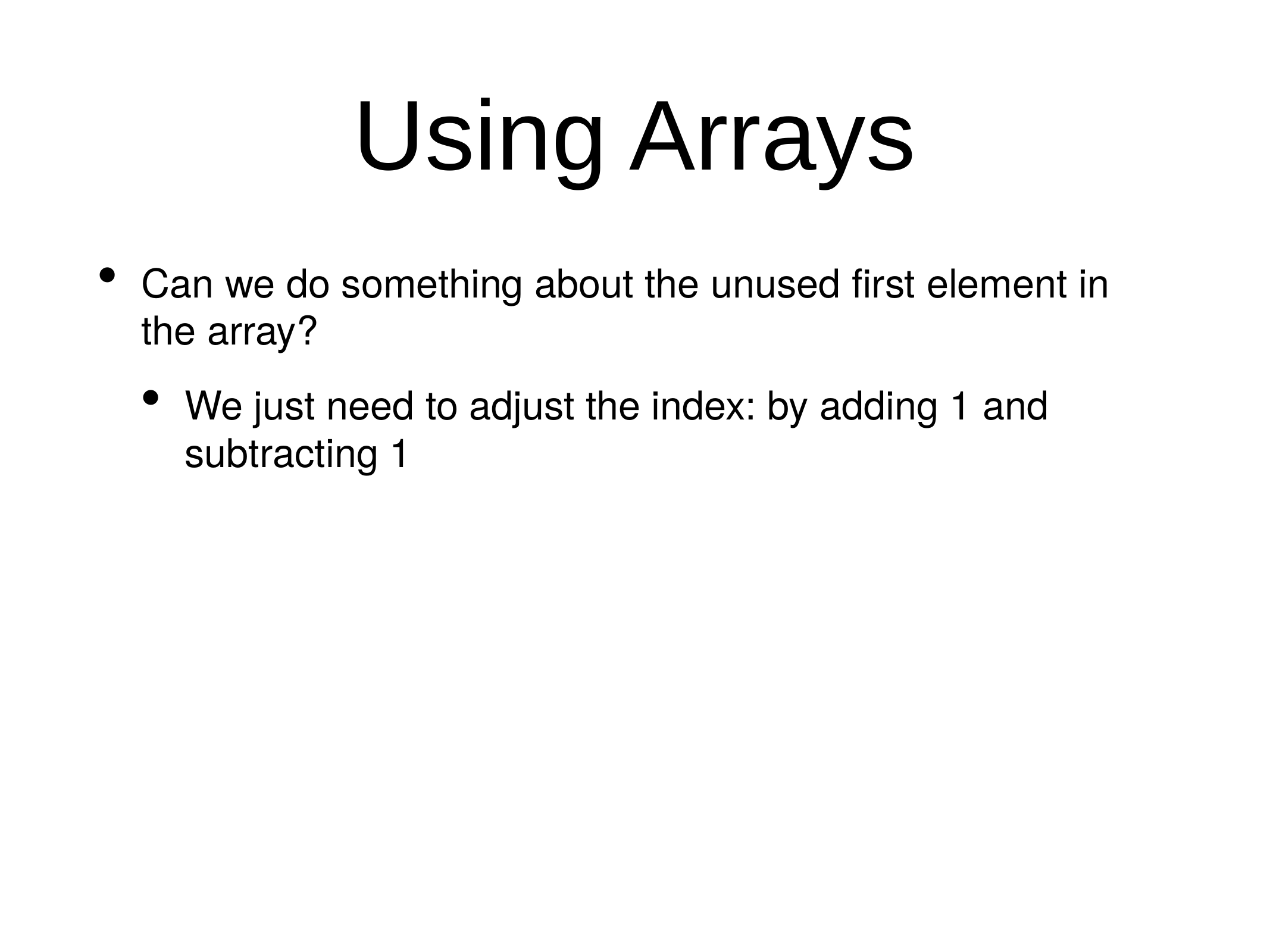

# Using Arrays
Can we do something about the unused first element in the array?
We just need to adjust the index: by adding 1 and subtracting 1